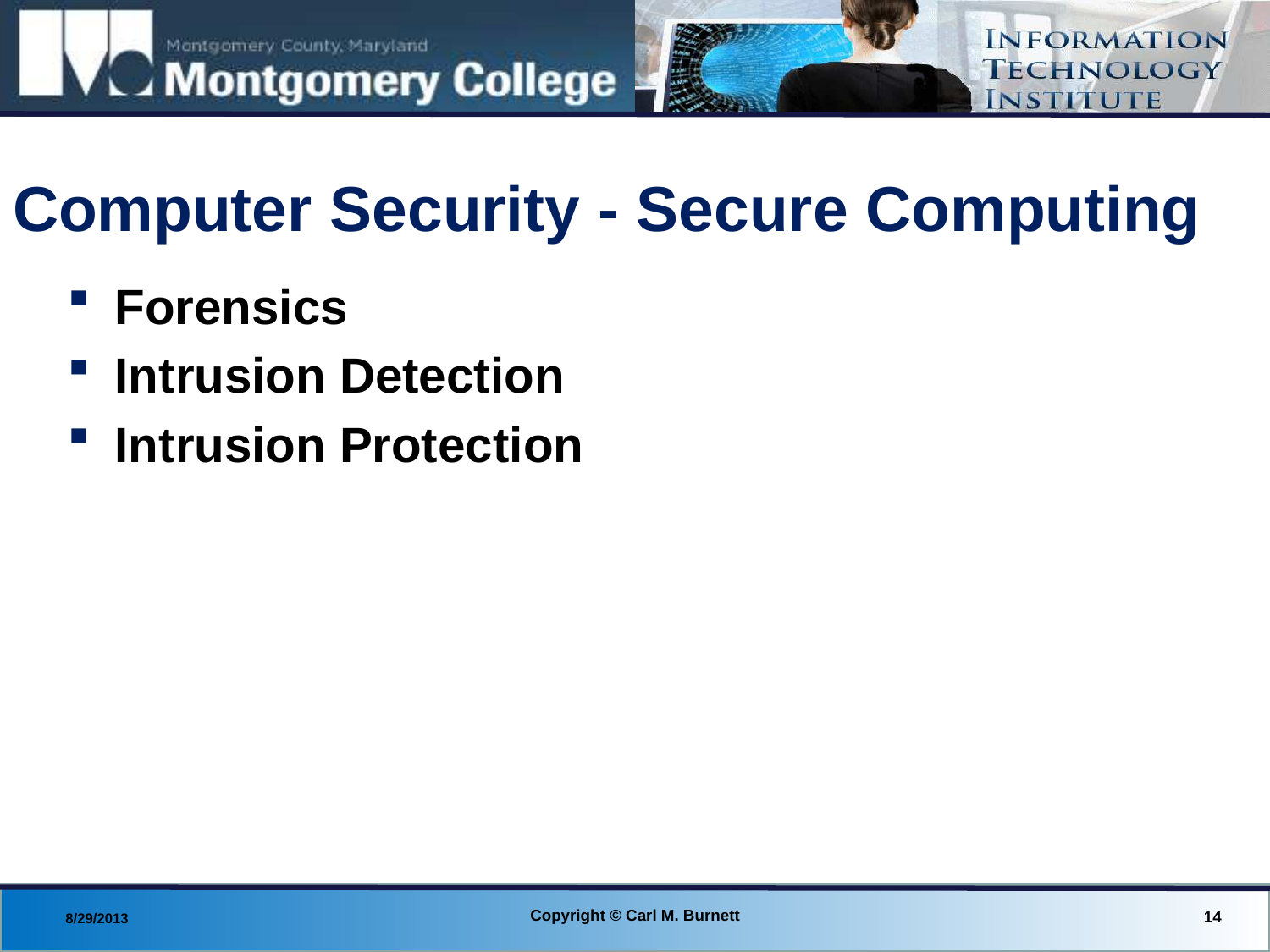

# Computer Security - Secure Computing
Forensics
Intrusion Detection
Intrusion Protection
Copyright © Carl M. Burnett
14
8/29/2013